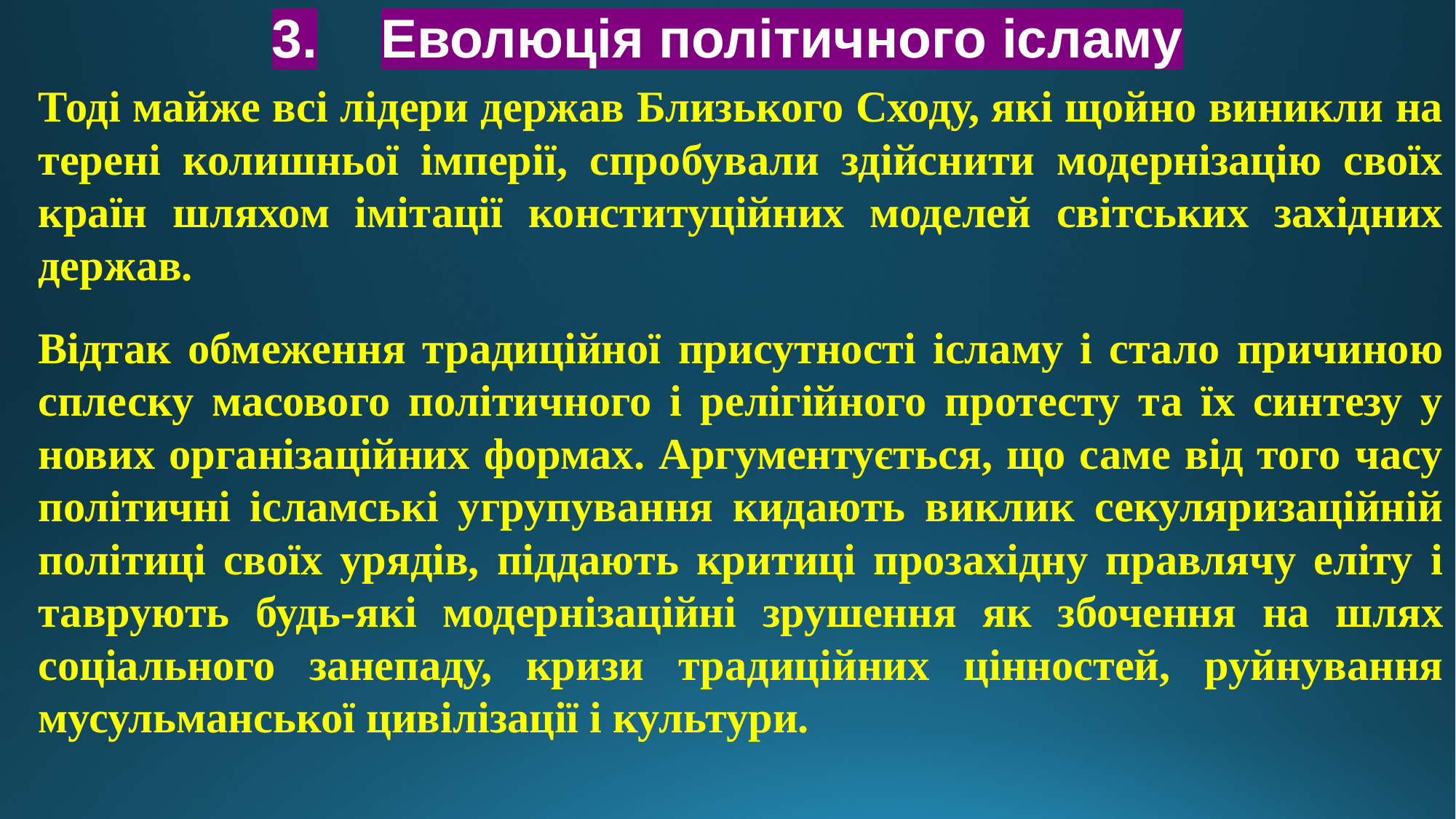

# 3.	Еволюція політичного ісламу
Тоді майже всі лідери держав Близького Сходу, які щойно виникли на терені колишньої імперії, спробували здійснити модернізацію своїх країн шляхом імітації конституційних моделей світських західних держав.
Відтак обмеження традиційної присутності ісламу і стало причиною сплеску масового політичного і релігійного протесту та їх синтезу у нових організаційних формах. Аргументується, що саме від того часу політичні ісламські угрупування кидають виклик секуляризаційній політиці своїх урядів, піддають критиці прозахідну правлячу еліту і таврують будь-які модернізаційні зрушення як збочення на шлях соціального занепаду, кризи традиційних цінностей, руйнування мусульманської цивілізації і культури.